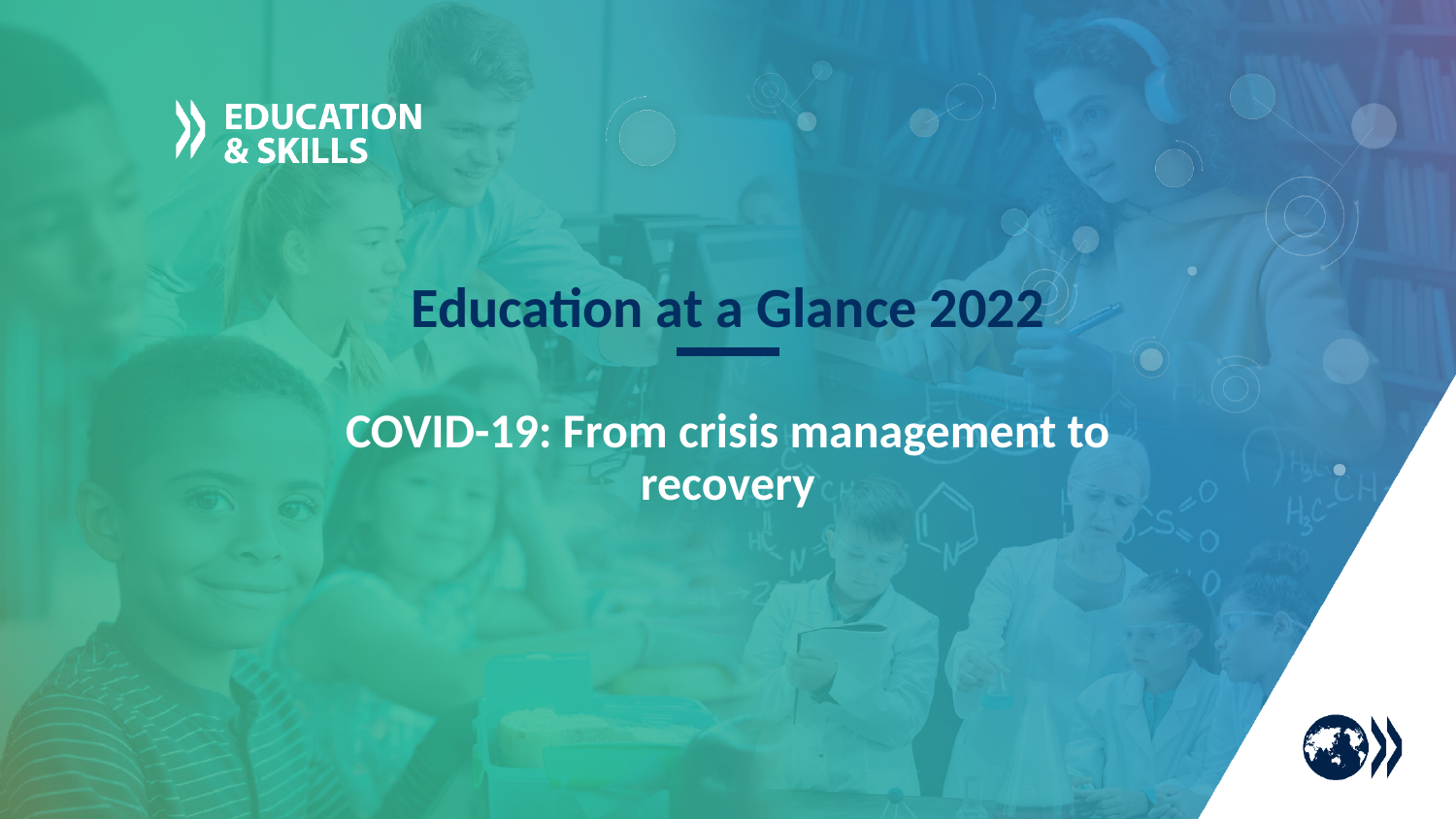

Education at a Glance 2022
COVID-19: From crisis management to recovery